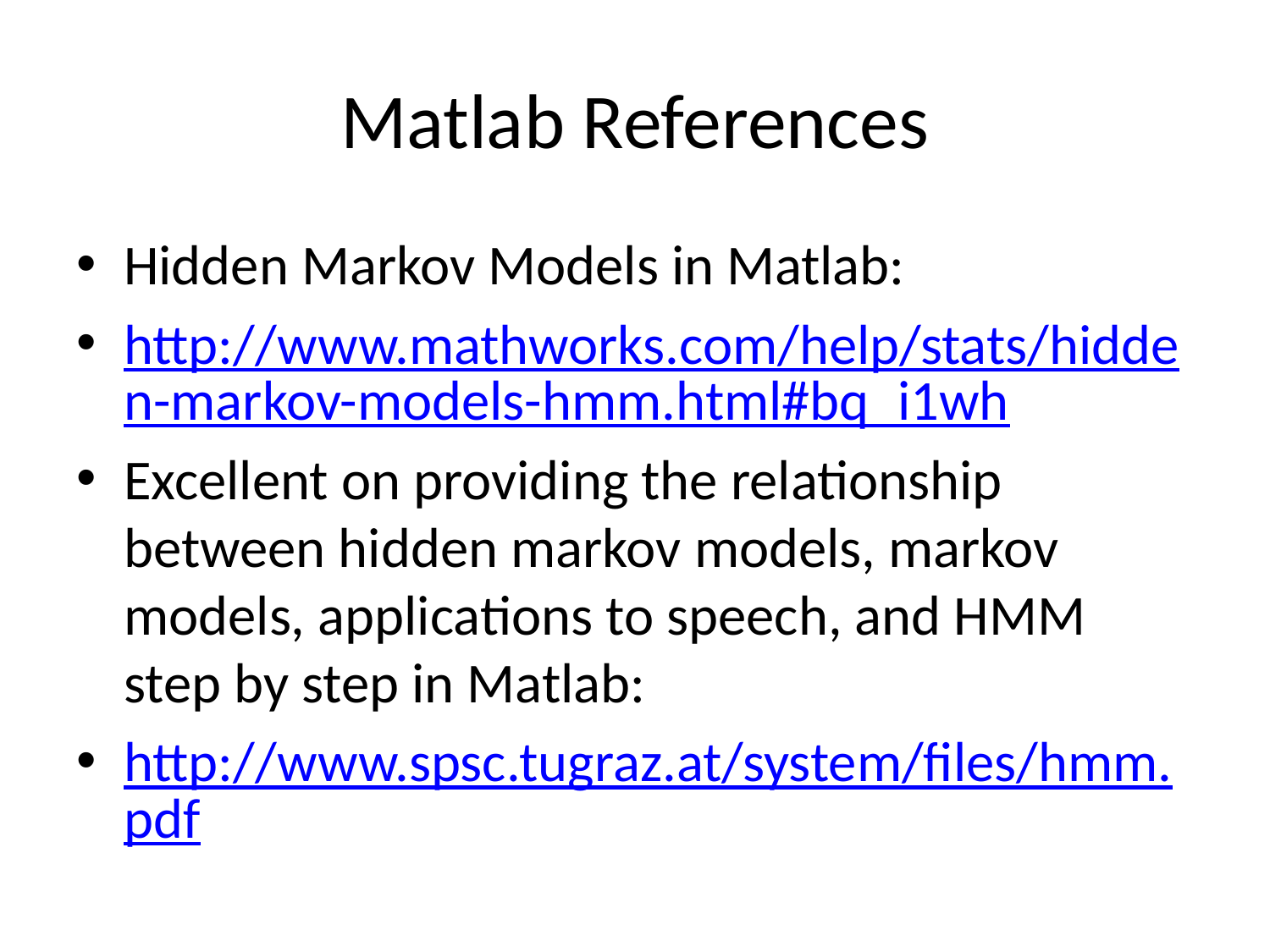

# Matlab References
Hidden Markov Models in Matlab:
http://www.mathworks.com/help/stats/hidden-markov-models-hmm.html#bq_i1wh
Excellent on providing the relationship between hidden markov models, markov models, applications to speech, and HMM step by step in Matlab:
http://www.spsc.tugraz.at/system/files/hmm.pdf